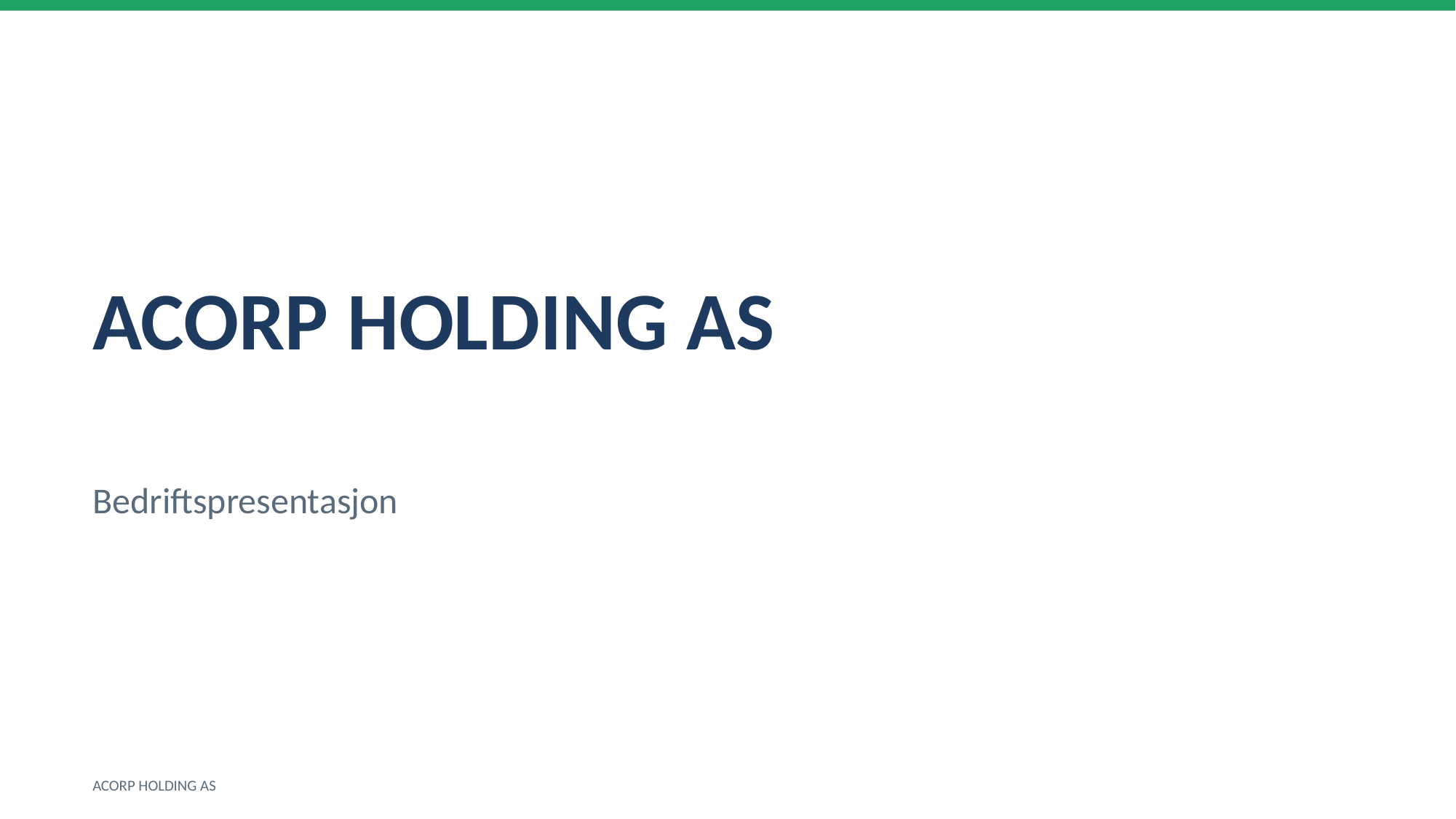

ACORP HOLDING AS
Bedriftspresentasjon
ACORP HOLDING AS